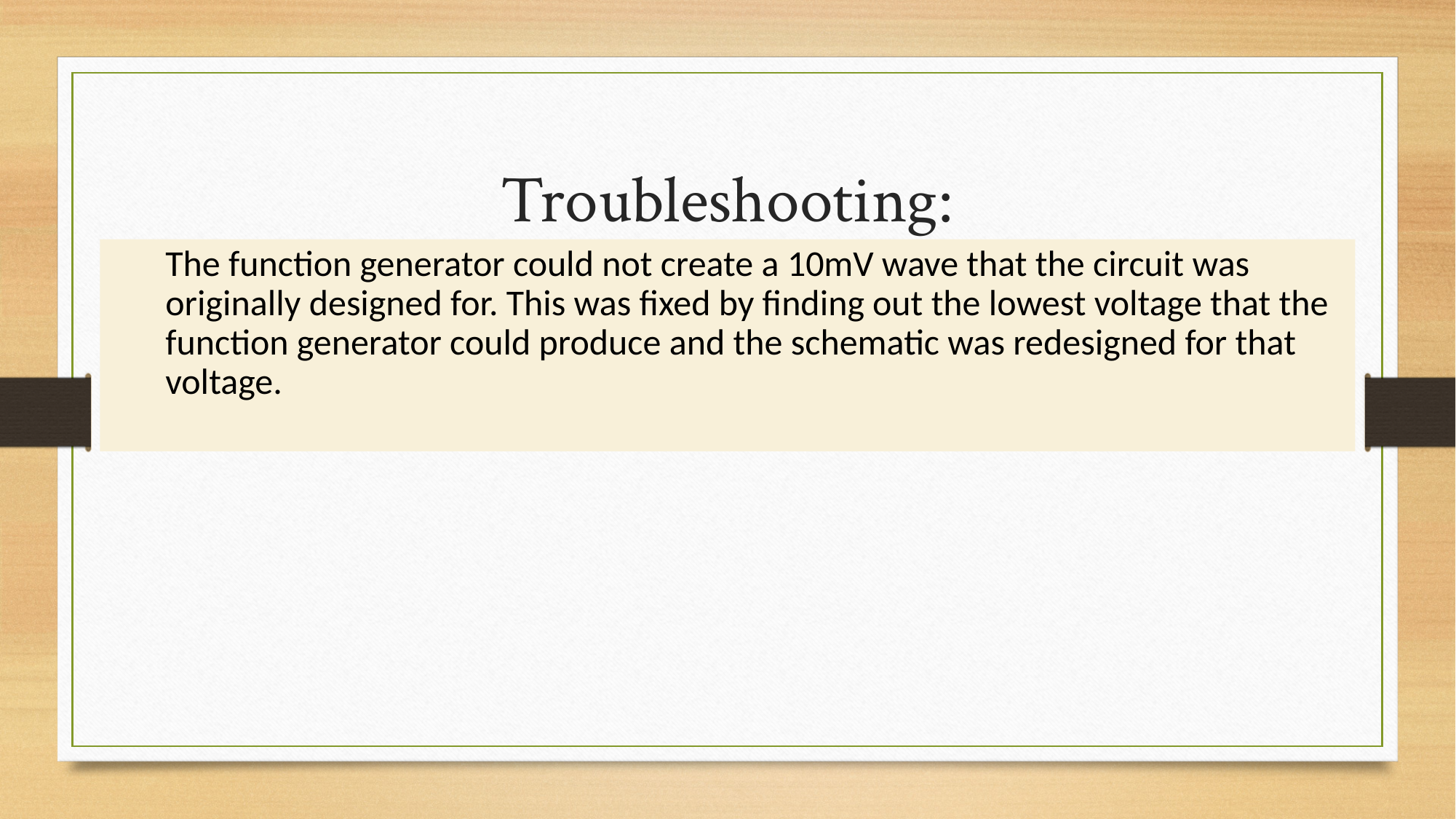

# Troubleshooting:
The function generator could not create a 10mV wave that the circuit was originally designed for. This was fixed by finding out the lowest voltage that the function generator could produce and the schematic was redesigned for that voltage.